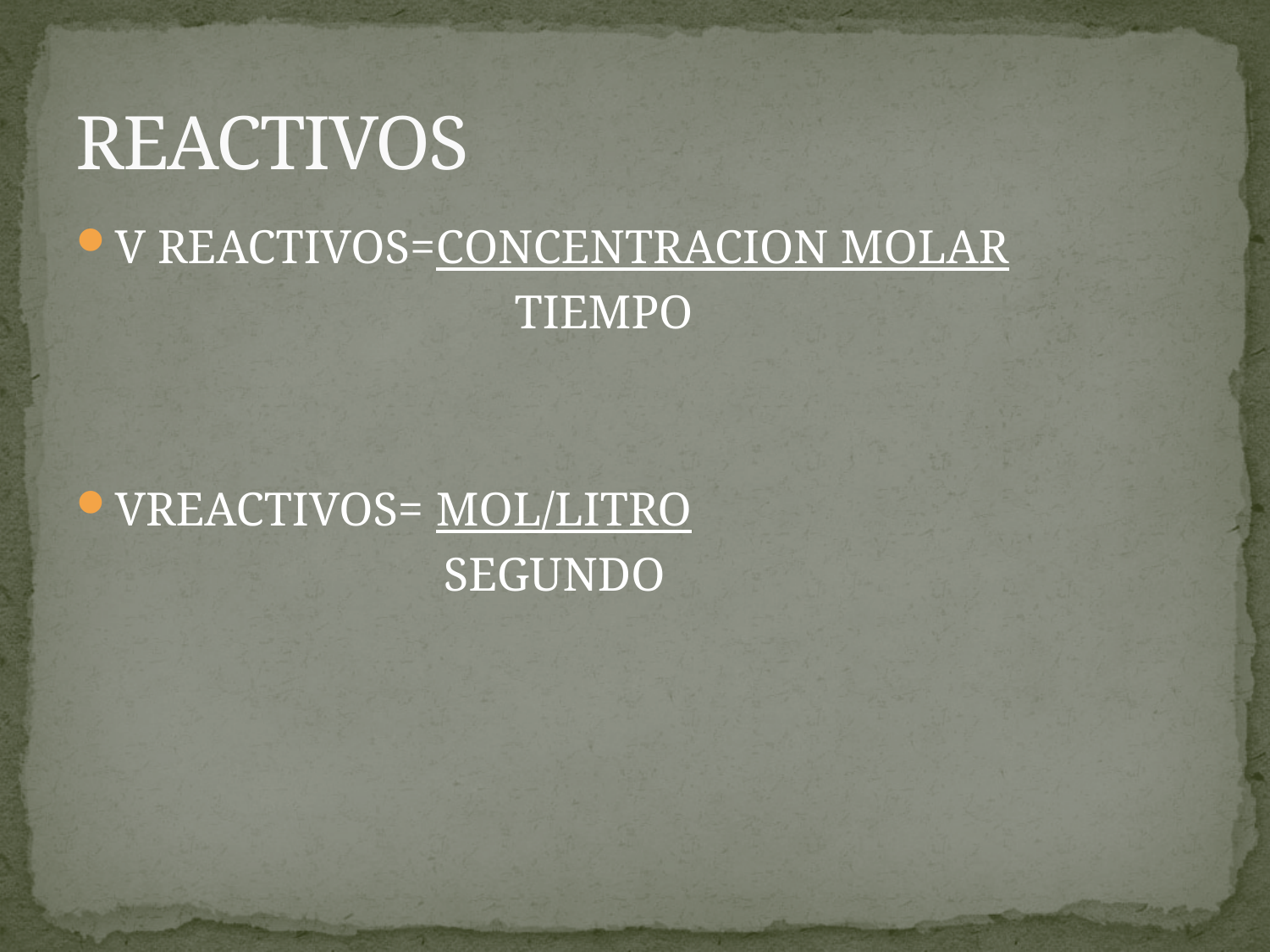

# REACTIVOS
V REACTIVOS=CONCENTRACION MOLAR
                                     TIEMPO

VREACTIVOS= MOL/LITRO
                               SEGUNDO